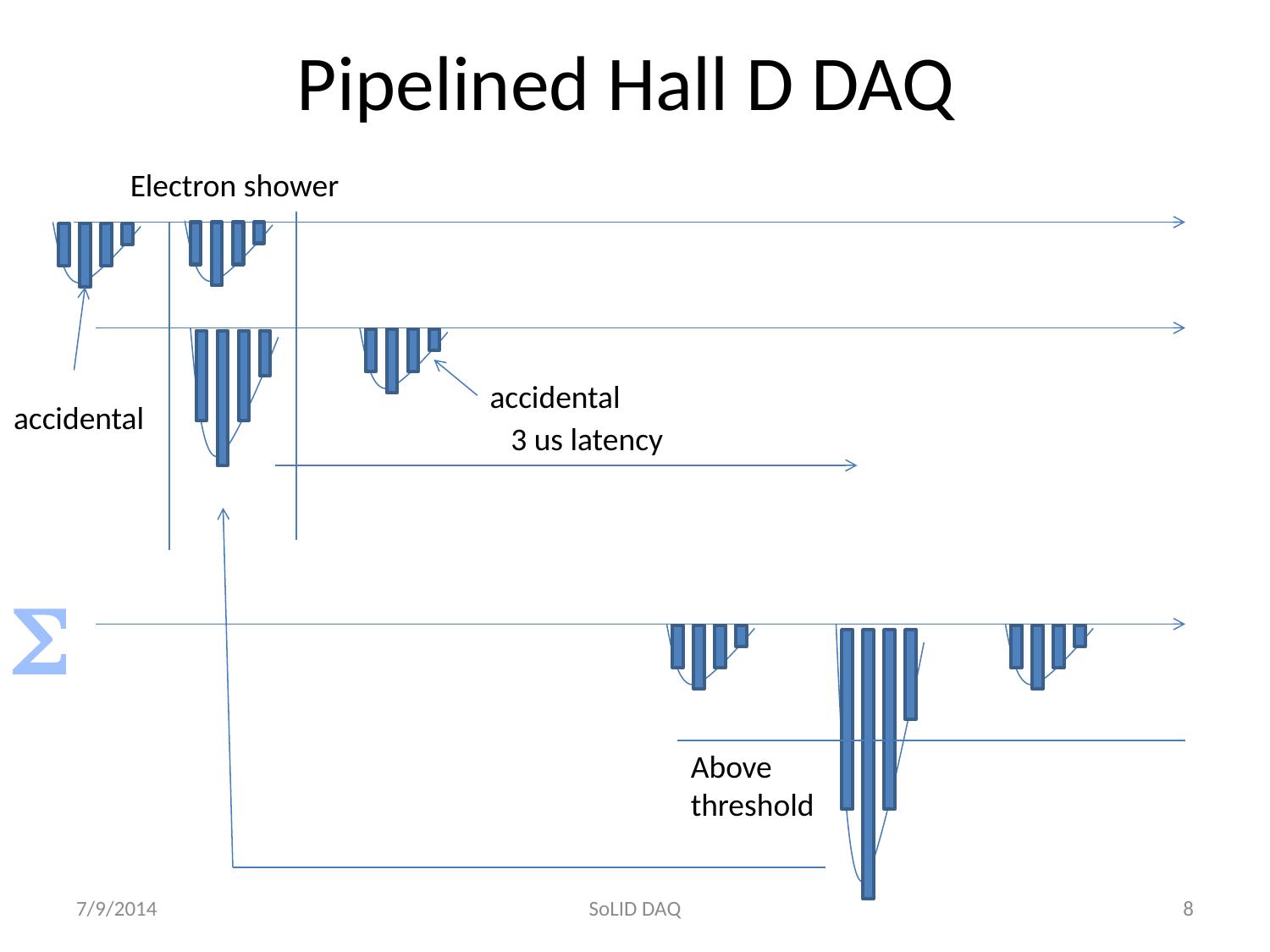

# Pipelined Hall D DAQ
Electron shower

accidental
accidental
3 us latency
Σ

Above
threshold
7/9/2014
SoLID DAQ
8